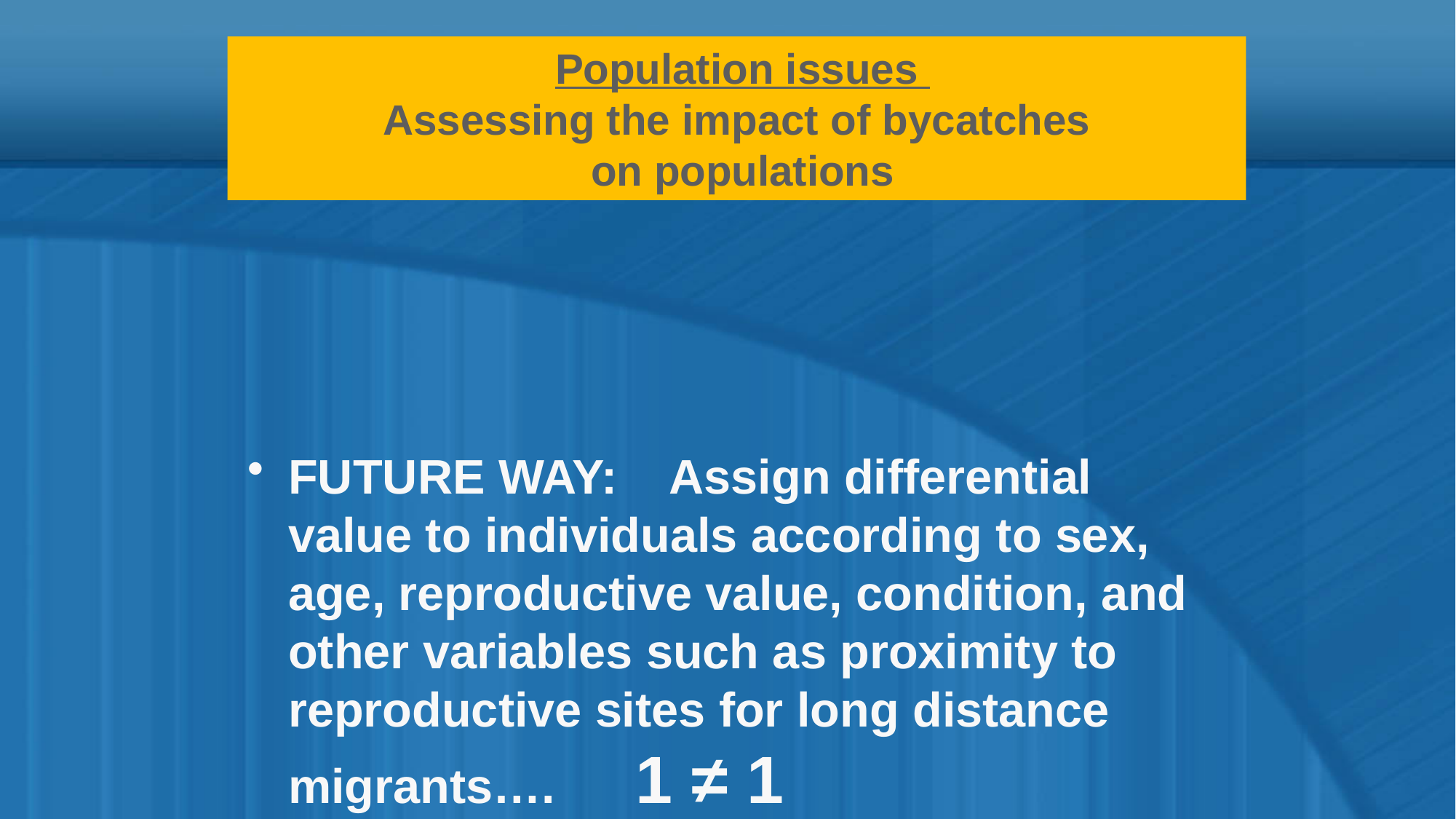

Population issues
Assessing the impact of bycatches
 on populations
#

FUTURE WAY:    Assign differential value to individuals according to sex, age, reproductive value, condition, and other variables such as proximity to reproductive sites for long distance migrants….      1 ≠ 1